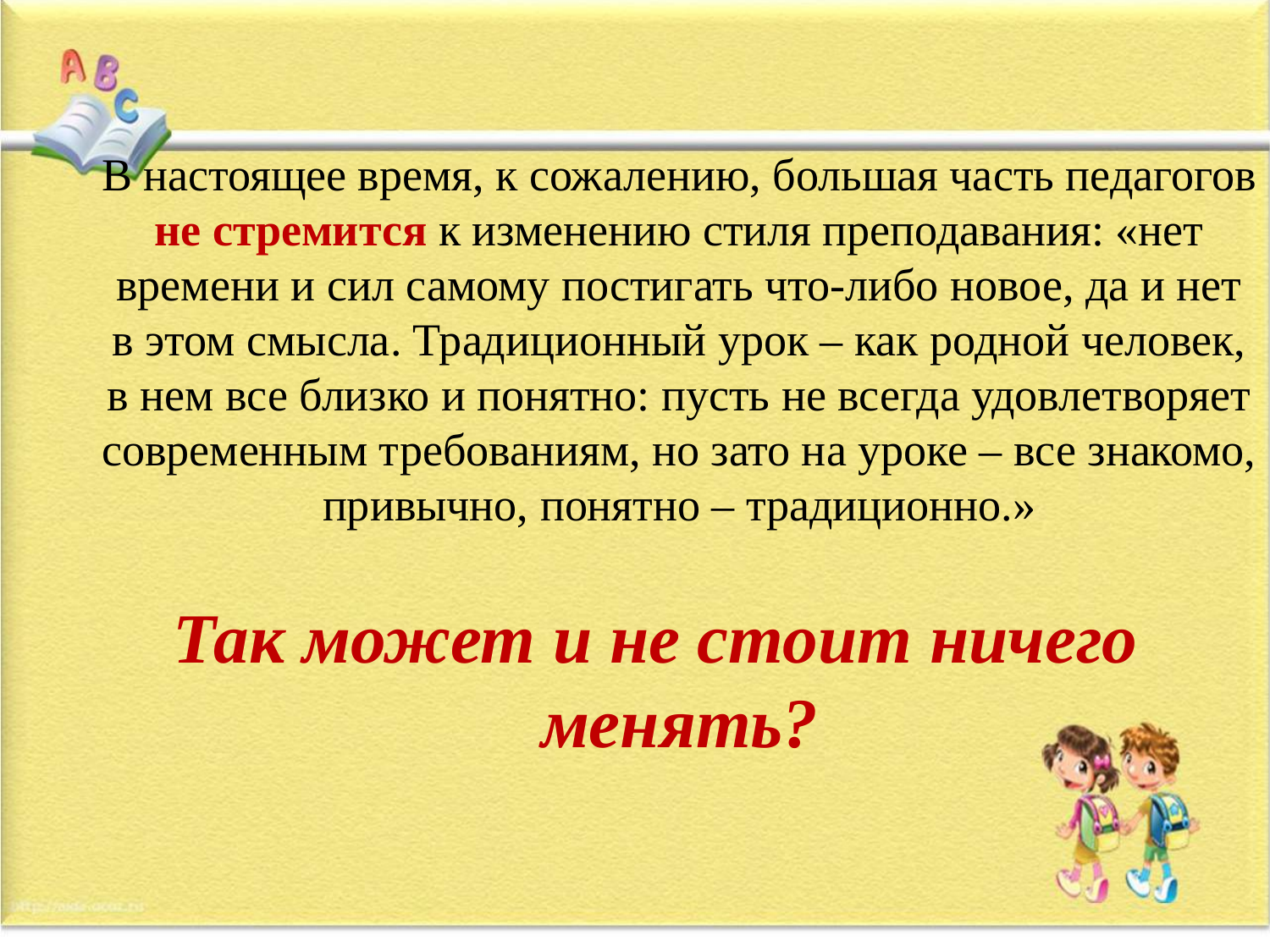

В настоящее время, к сожалению, большая часть педагогов не стремится к изменению стиля преподавания: «нет времени и сил самому постигать что-либо новое, да и нет в этом смысла. Традиционный урок – как родной человек, в нем все близко и понятно: пусть не всегда удовлетворяет современным требованиям, но зато на уроке – все знакомо, привычно, понятно – традиционно.»
Так может и не стоит ничего менять?